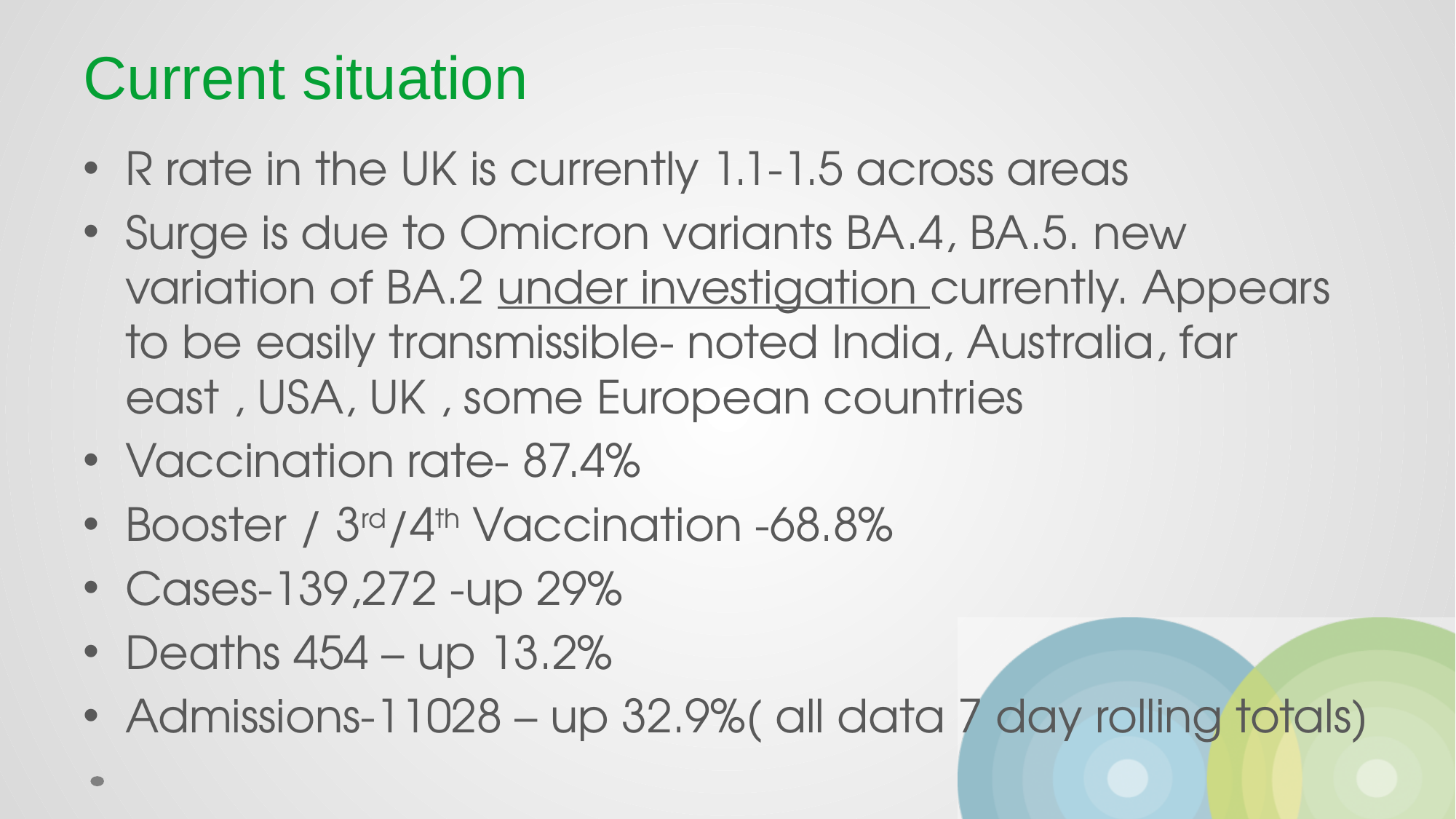

# Current situation
R rate in the UK is currently 1.1-1.5 across areas
Surge is due to Omicron variants BA.4, BA.5. new variation of BA.2 under investigation currently. Appears to be easily transmissible- noted India, Australia, far east , USA, UK , some European countries
Vaccination rate- 87.4%
Booster / 3rd/4th Vaccination -68.8%
Cases-139,272 -up 29%
Deaths 454 – up 13.2%
Admissions-11028 – up 32.9%( all data 7 day rolling totals)